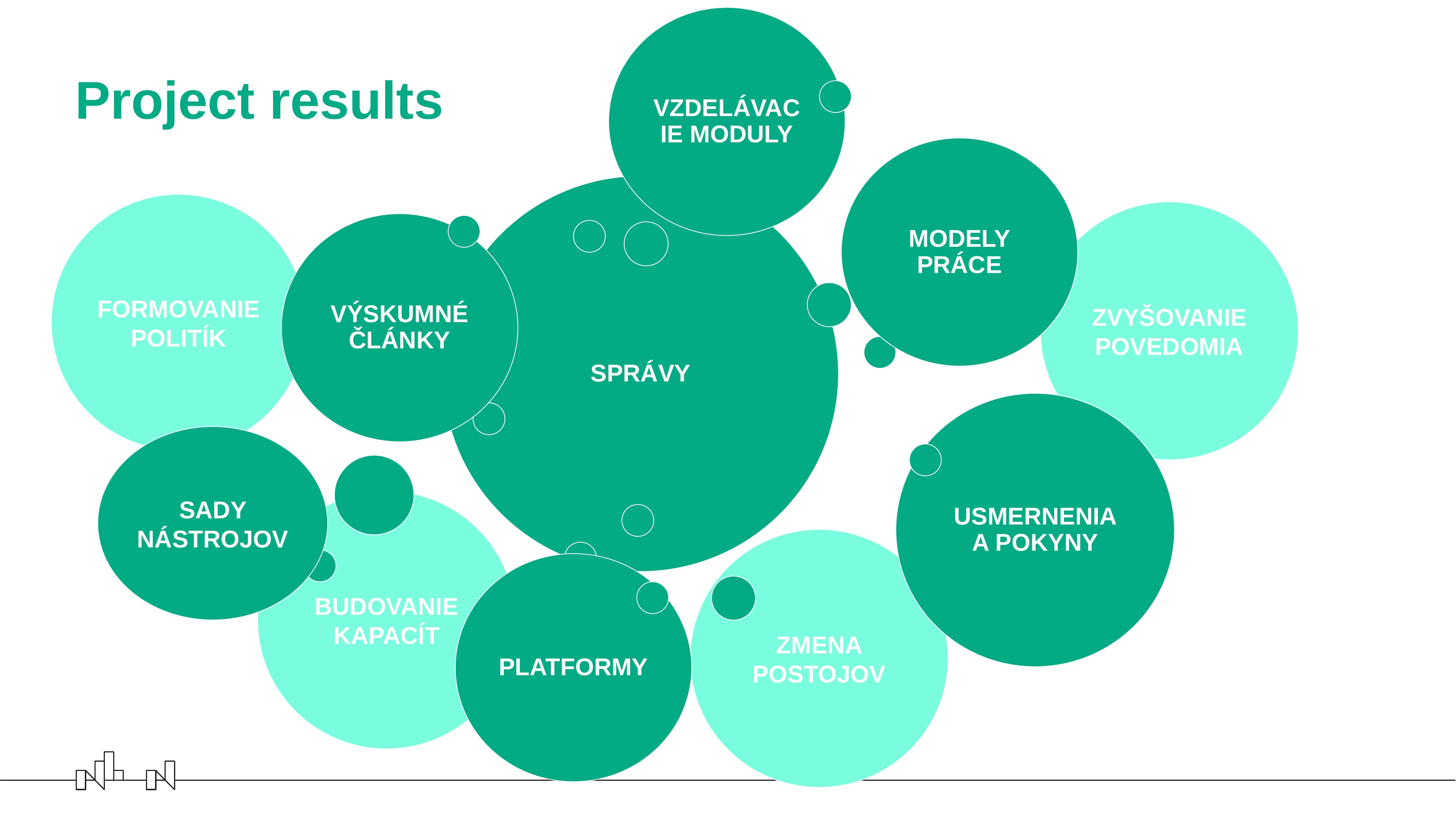

SPRÁVY
VÝSKUMNÉ ČLÁNKY
MODELY PRÁCE
USMERNENIA A POKYNY
PLATFORMY
VZDELÁVACIE MODULY
# Project results
FORMOVANIE POLITÍK
ZVYŠOVANIE POVEDOMIA
SADY NÁSTROJOV
BUDOVANIE KAPACÍT
ZMENA POSTOJOV